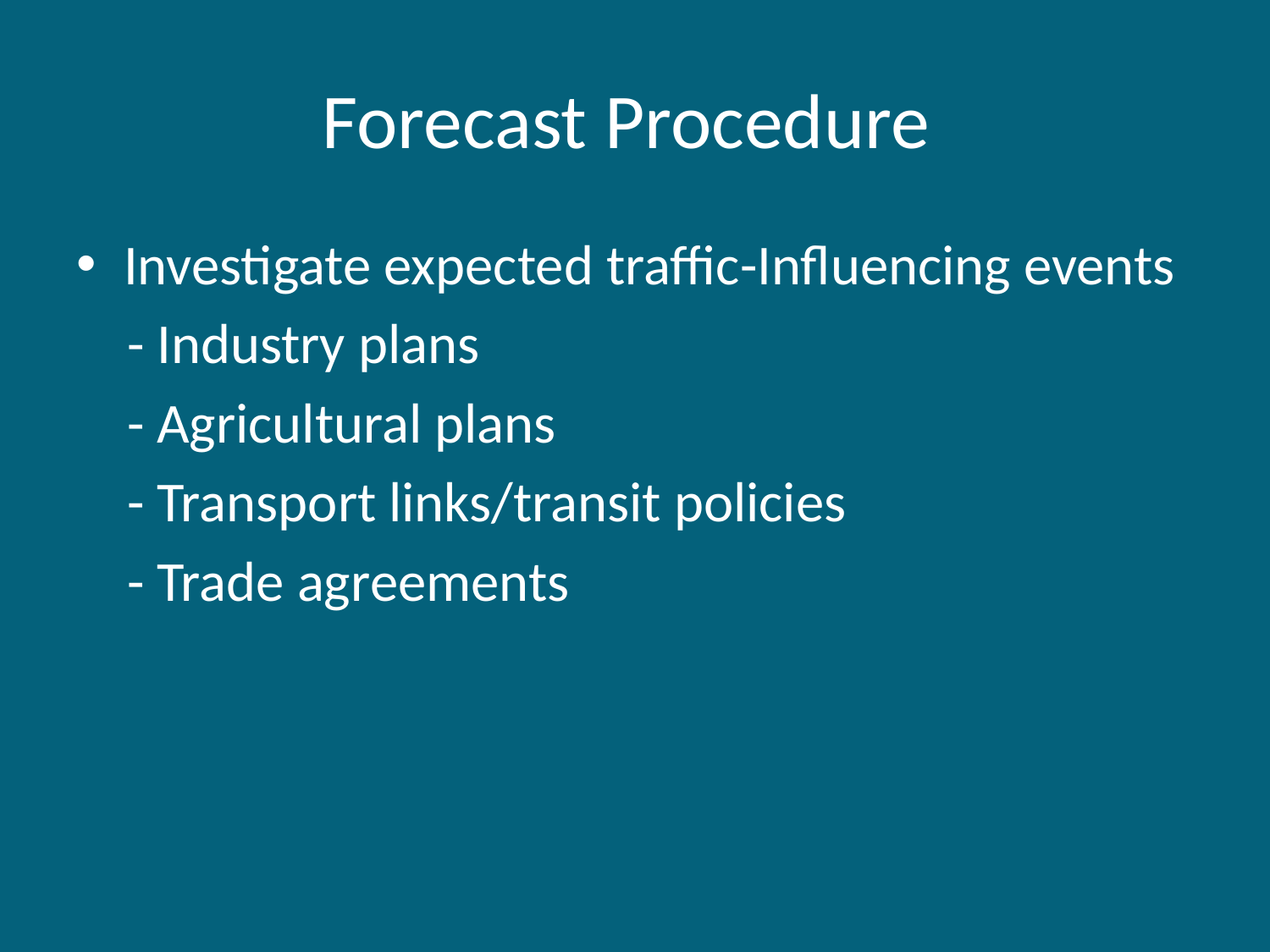

# Forecast Procedure
Investigate expected traffic-Influencing events
    - Industry plans
    - Agricultural plans
    - Transport links/transit policies
    - Trade agreements